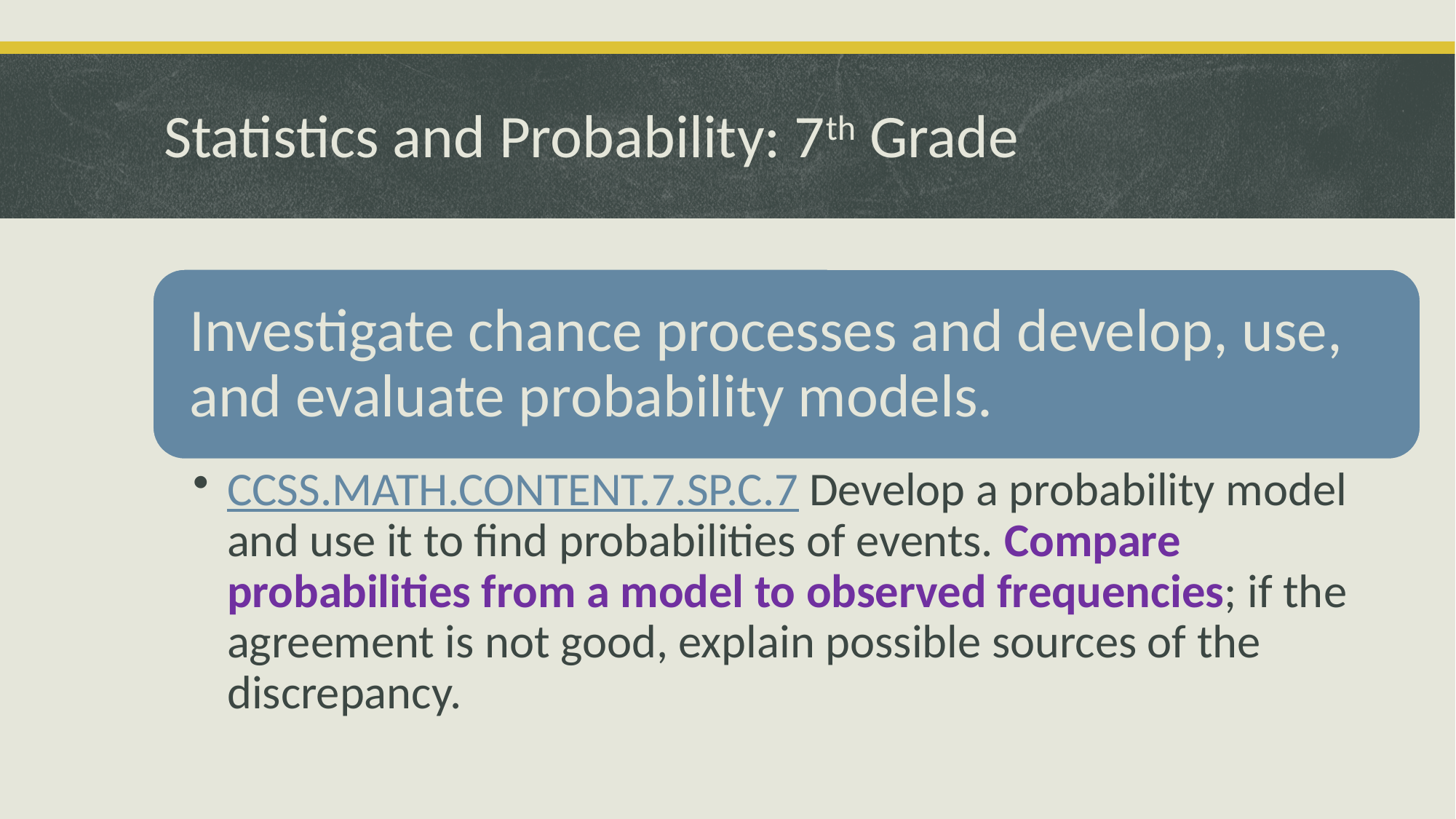

# Statistics and Probability: 7th Grade
Investigate chance processes and develop, use, and evaluate probability models.
CCSS.MATH.CONTENT.7.SP.C.7 Develop a probability model and use it to find probabilities of events. Compare probabilities from a model to observed frequencies; if the agreement is not good, explain possible sources of the discrepancy.